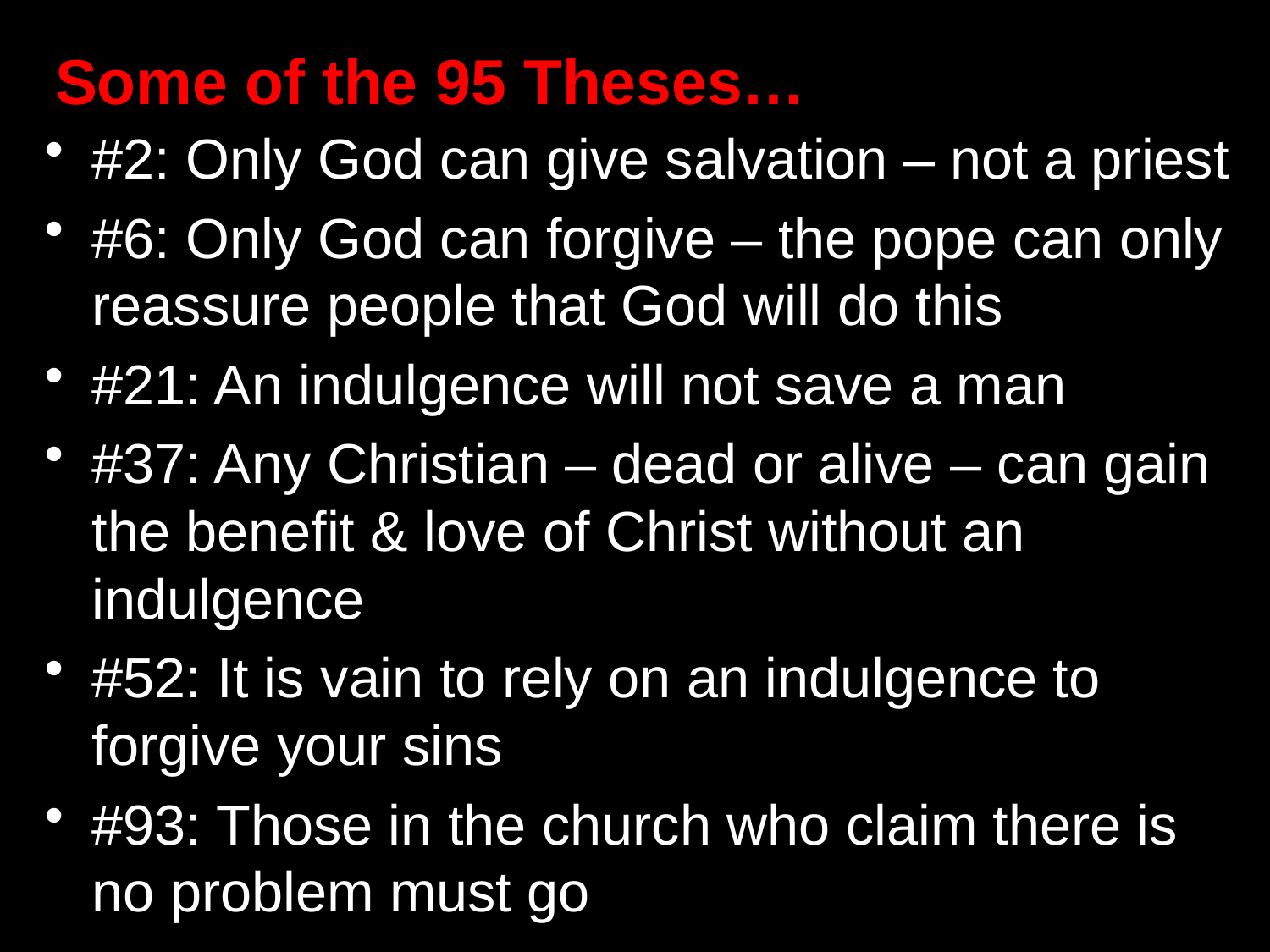

# Some of the 95 Theses…
#2: Only God can give salvation – not a priest
#6: Only God can forgive – the pope can only reassure people that God will do this
#21: An indulgence will not save a man
#37: Any Christian – dead or alive – can gain the benefit & love of Christ without an indulgence
#52: It is vain to rely on an indulgence to forgive your sins
#93: Those in the church who claim there is no problem must go